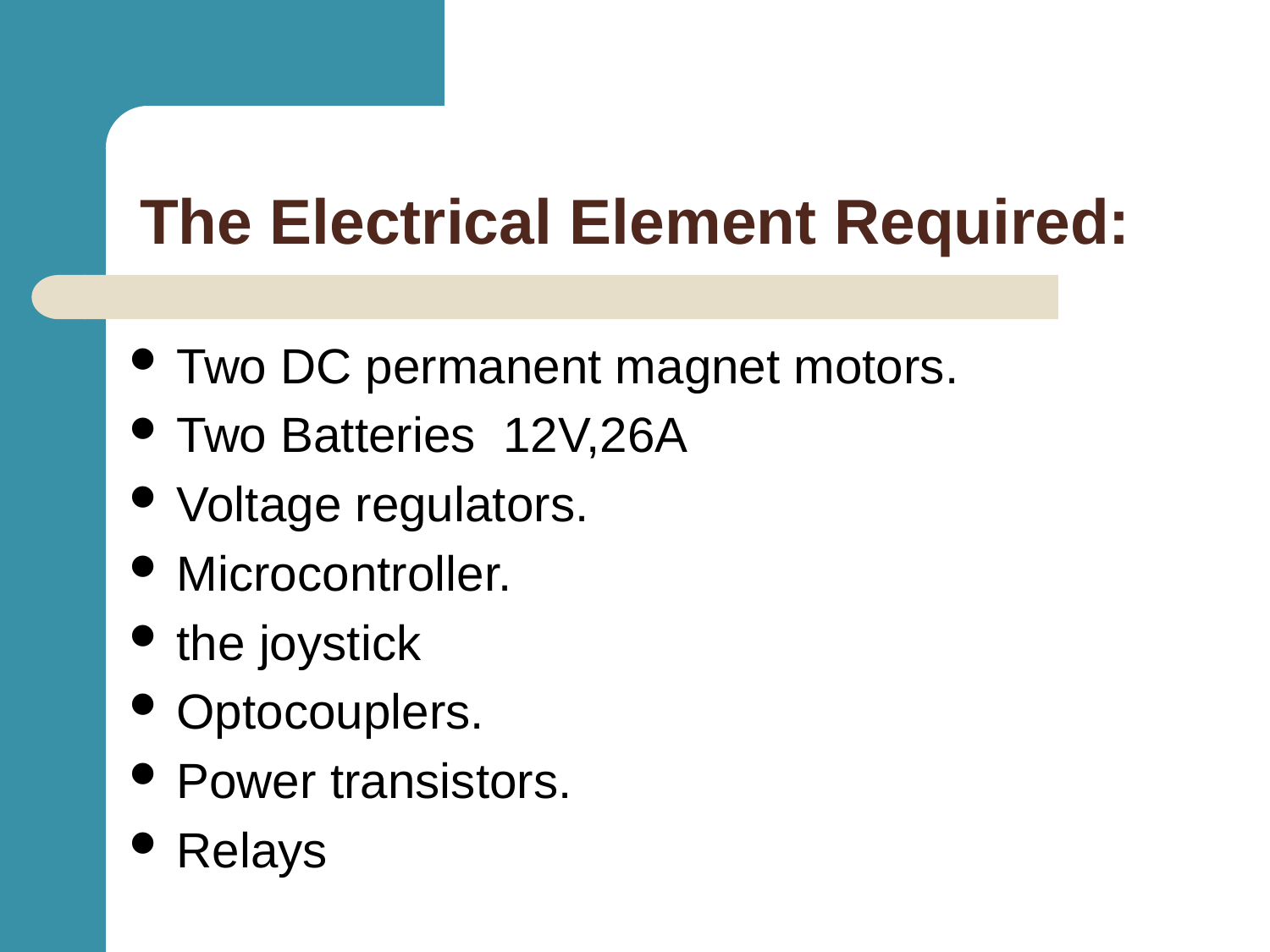

# The Electrical Element Required:
Two DC permanent magnet motors.
Two Batteries  12V,26A
Voltage regulators.
Microcontroller.
the joystick
Optocouplers.
Power transistors.
Relays